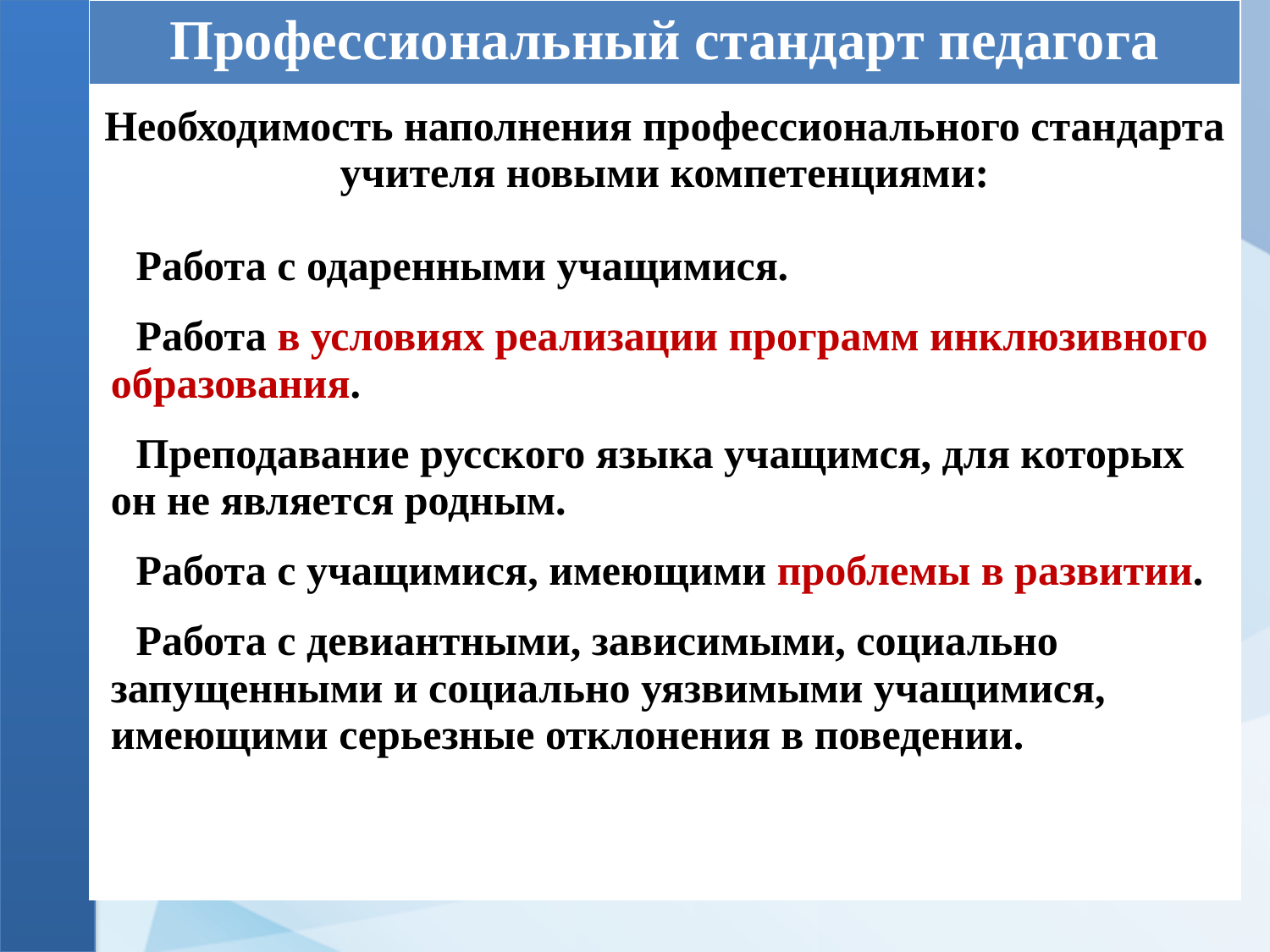

| Профессиональный стандарт педагога |
| --- |
| Необходимость наполнения профессионального стандарта учителя новыми компетенциями: Работа с одаренными учащимися. Работа в условиях реализации программ инклюзивного образования. Преподавание русского языка учащимся, для которых он не является родным. Работа с учащимися, имеющими проблемы в развитии. Работа с девиантными, зависимыми, социально запущенными и социально уязвимыми учащимися, имеющими серьезные отклонения в поведении. |